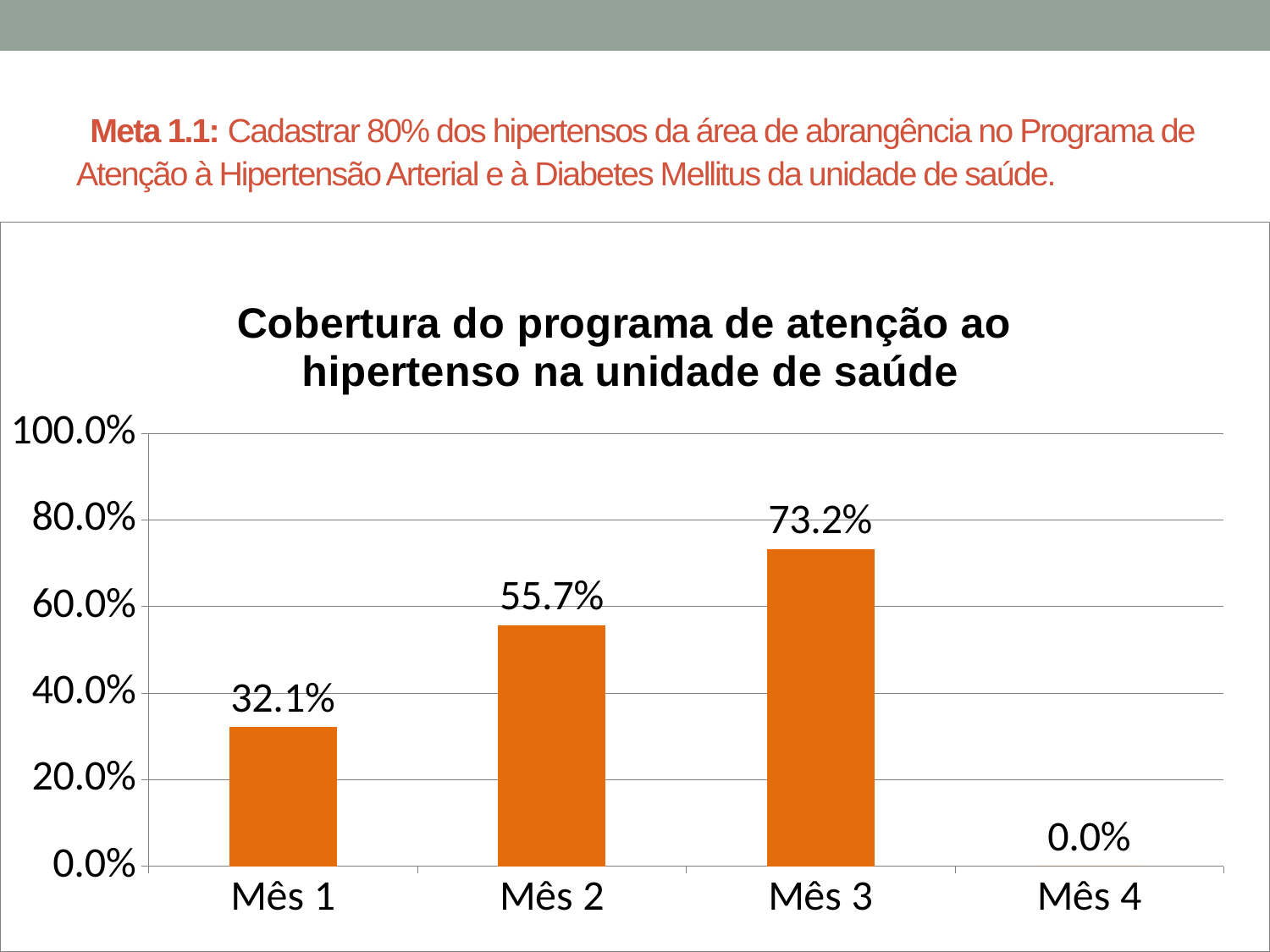

# Meta 1.1: Cadastrar 80% dos hipertensos da área de abrangência no Programa de Atenção à Hipertensão Arterial e à Diabetes Mellitus da unidade de saúde.

### Chart:

| Category | Cobertura do programa de atenção ao  hipertenso na unidade de saúde |
|---|---|
| Mês 1 | 0.32095490716180397 |
| Mês 2 | 0.5570291777188331 |
| Mês 3 | 0.7320954907161807 |
| Mês 4 | 0.0 |